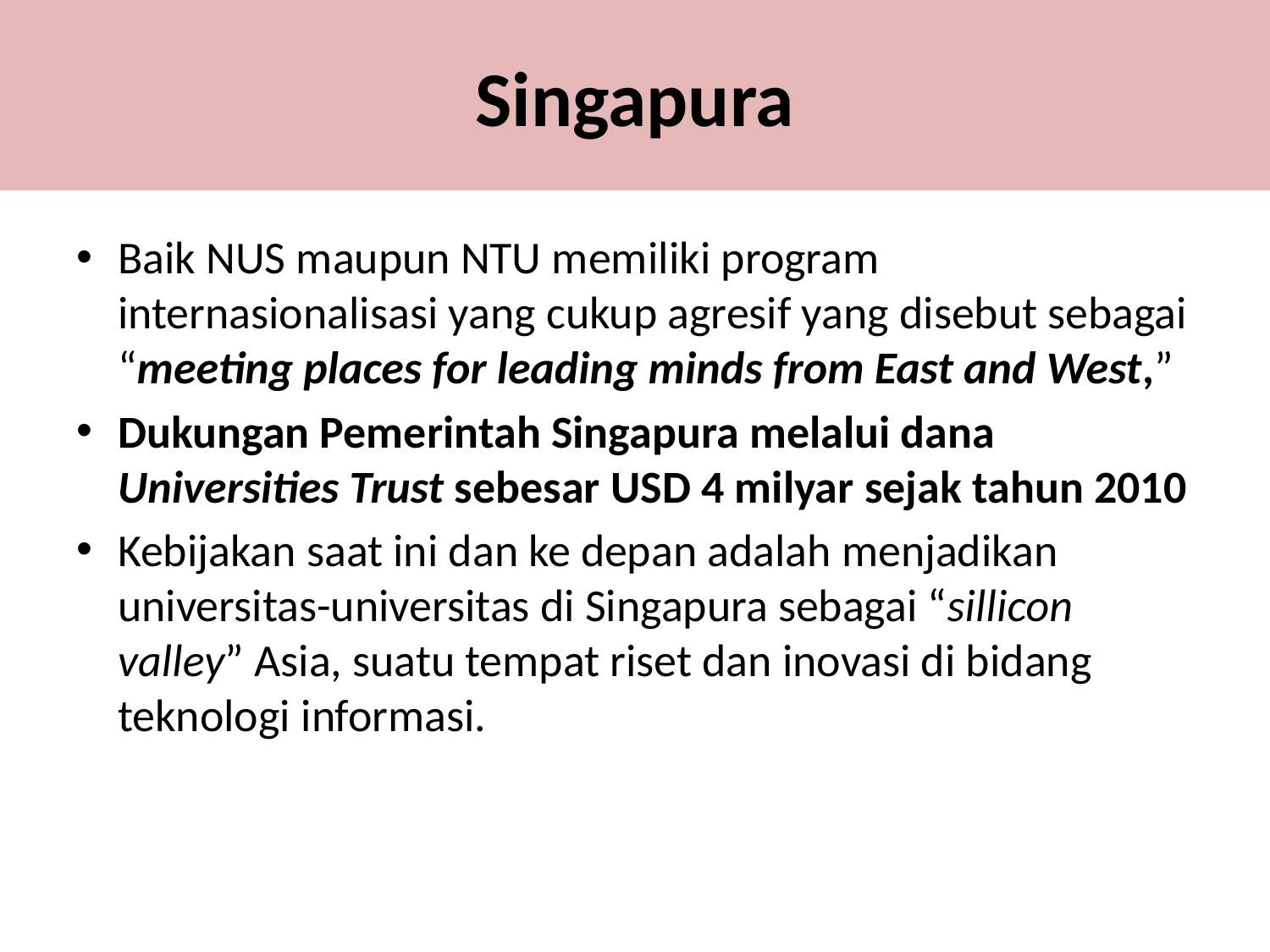

Singapura
Baik NUS maupun NTU memiliki program internasionalisasi yang cukup agresif yang disebut sebagai “meeting places for leading minds from East and West,”
Dukungan Pemerintah Singapura melalui dana Universities Trust sebesar USD 4 milyar sejak tahun 2010
Kebijakan saat ini dan ke depan adalah menjadikan universitas-universitas di Singapura sebagai “sillicon valley” Asia, suatu tempat riset dan inovasi di bidang teknologi informasi.